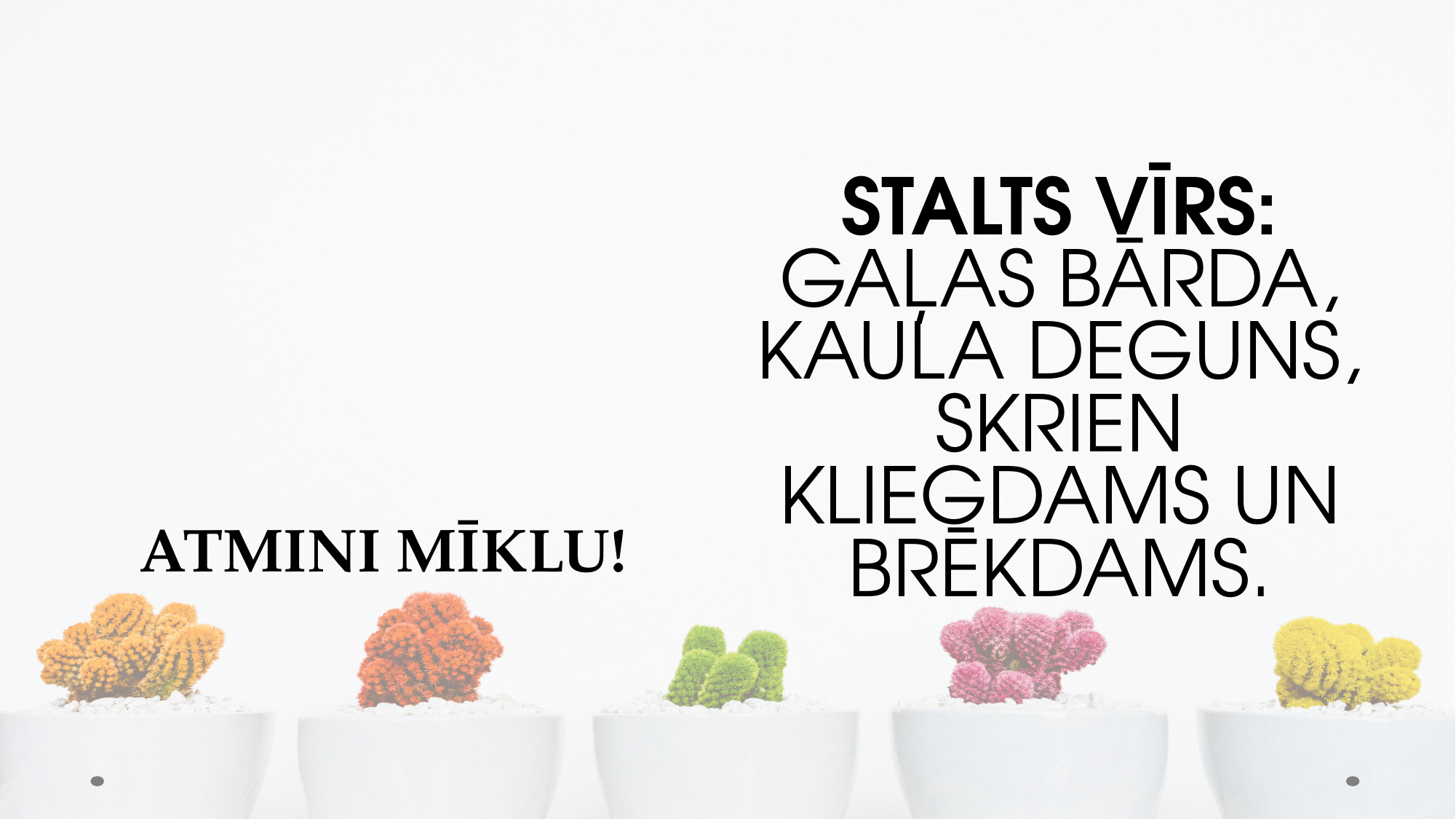

# ATMINI MĪKLU!

STALTS VĪRS: GAĻAS BĀRDA, KAULA DEGUNS, SKRIEN KLIEGDAMS UN BRĒKDAMS.